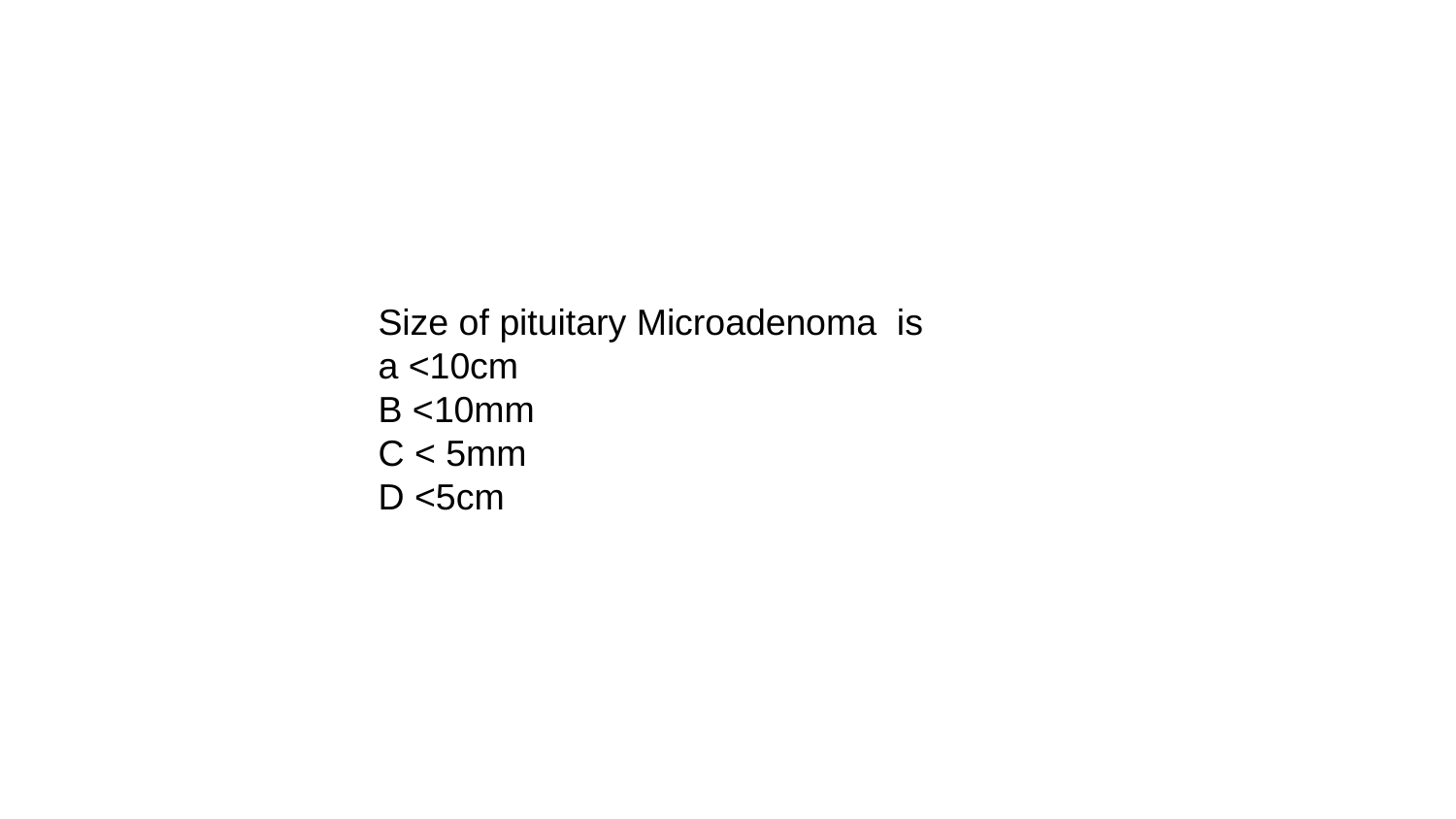

Size of pituitary Microadenoma  is
a <10cm
B <10mm
C < 5mm
D <5cm